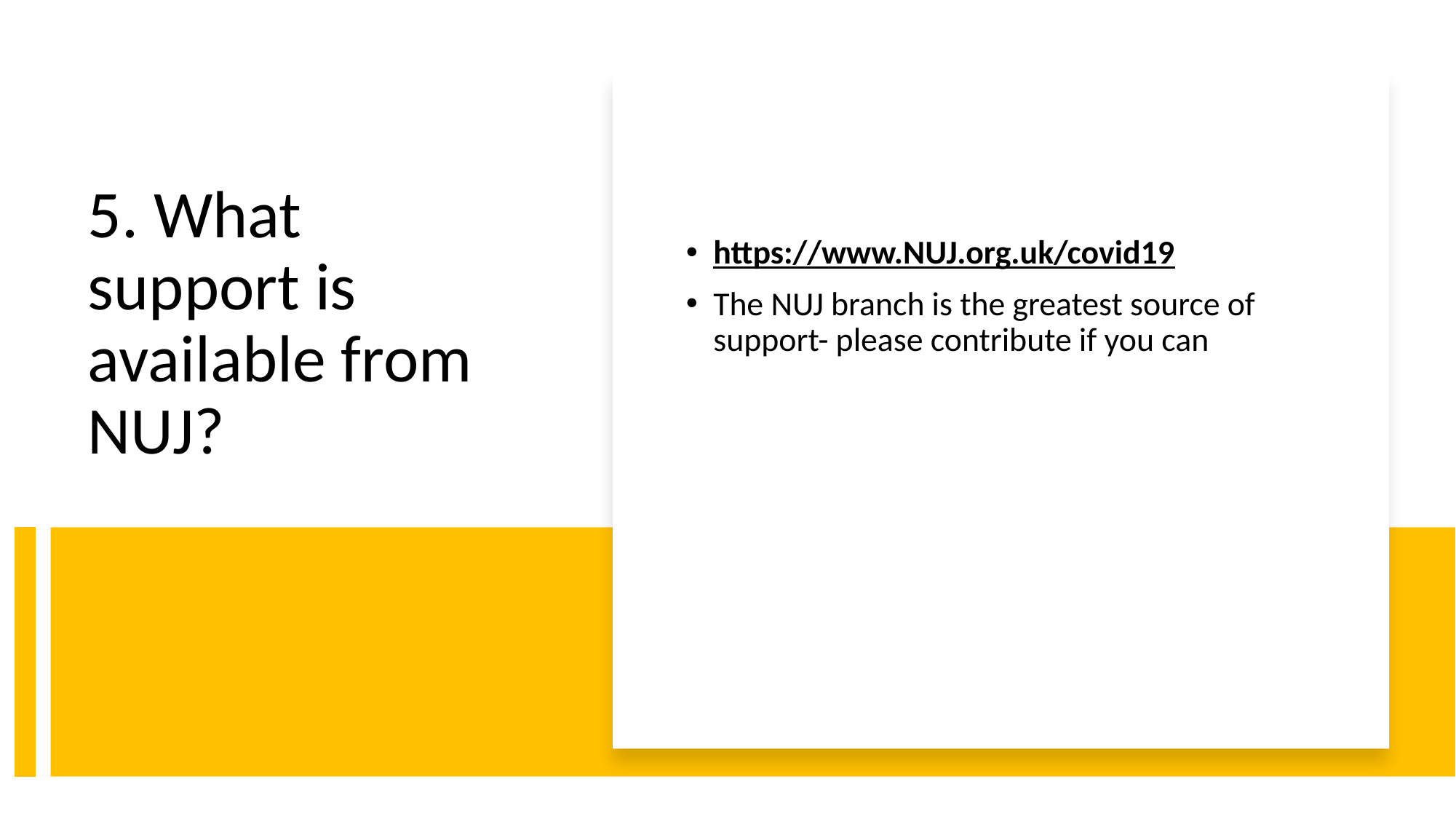

https://www.NUJ.org.uk/covid19
The NUJ branch is the greatest source of support- please contribute if you can

# 5. What support is available from NUJ?